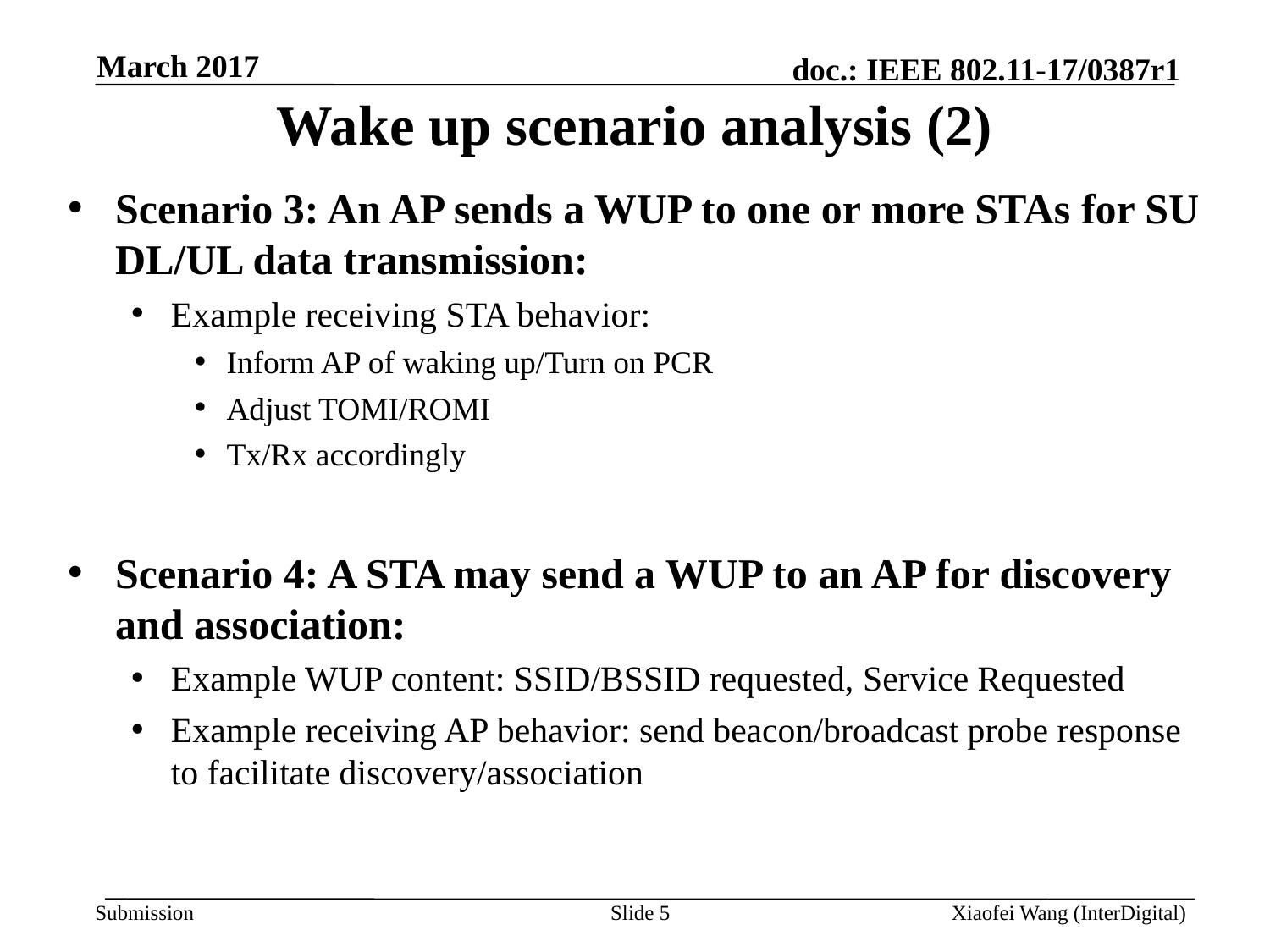

March 2017
# Wake up scenario analysis (2)
Scenario 3: An AP sends a WUP to one or more STAs for SU DL/UL data transmission:
Example receiving STA behavior:
Inform AP of waking up/Turn on PCR
Adjust TOMI/ROMI
Tx/Rx accordingly

Scenario 4: A STA may send a WUP to an AP for discovery and association:
Example WUP content: SSID/BSSID requested, Service Requested
Example receiving AP behavior: send beacon/broadcast probe response to facilitate discovery/association

Slide 5
Xiaofei Wang (InterDigital)